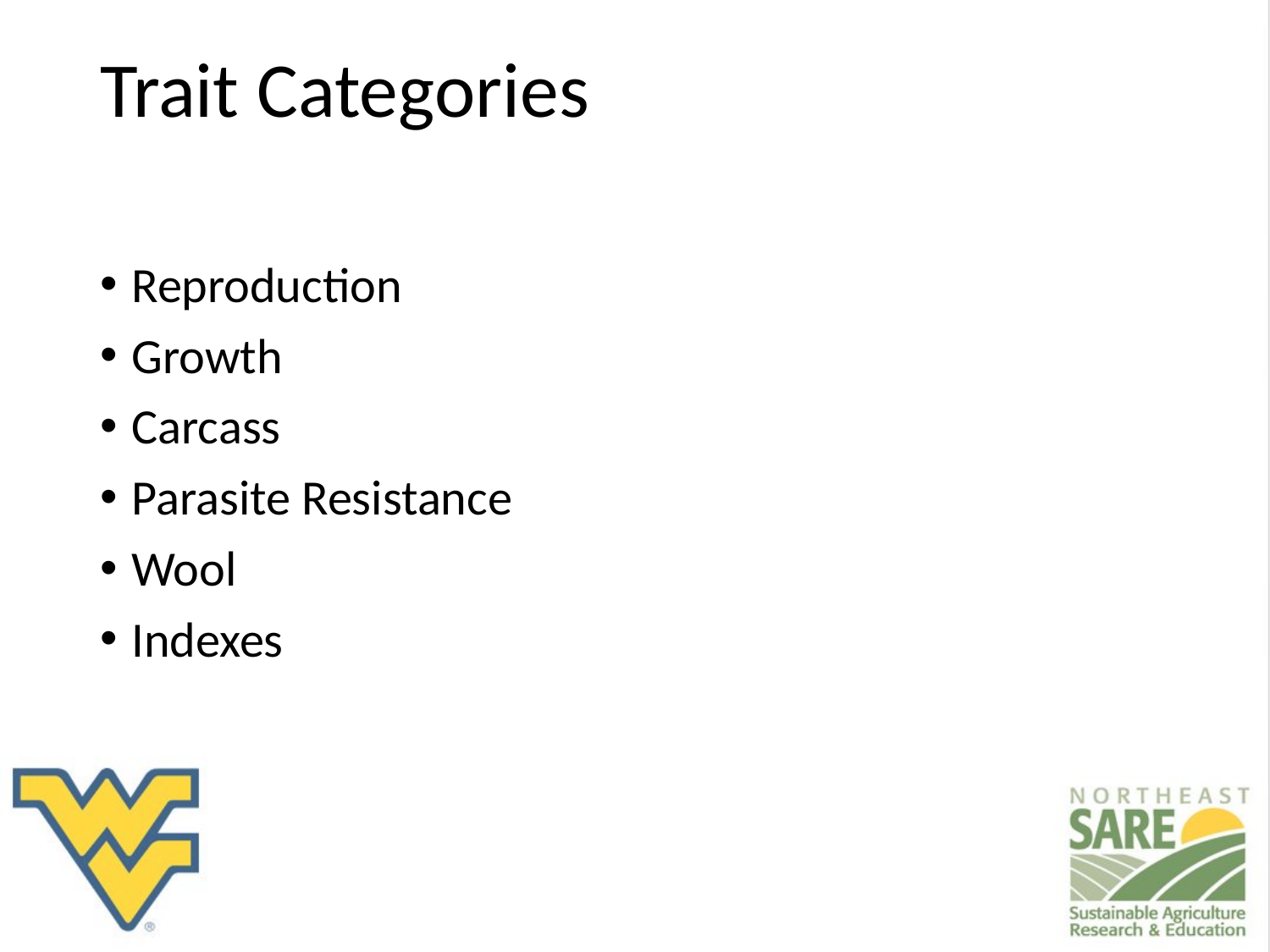

# Trait Categories
Reproduction
Growth
Carcass
Parasite Resistance
Wool
Indexes